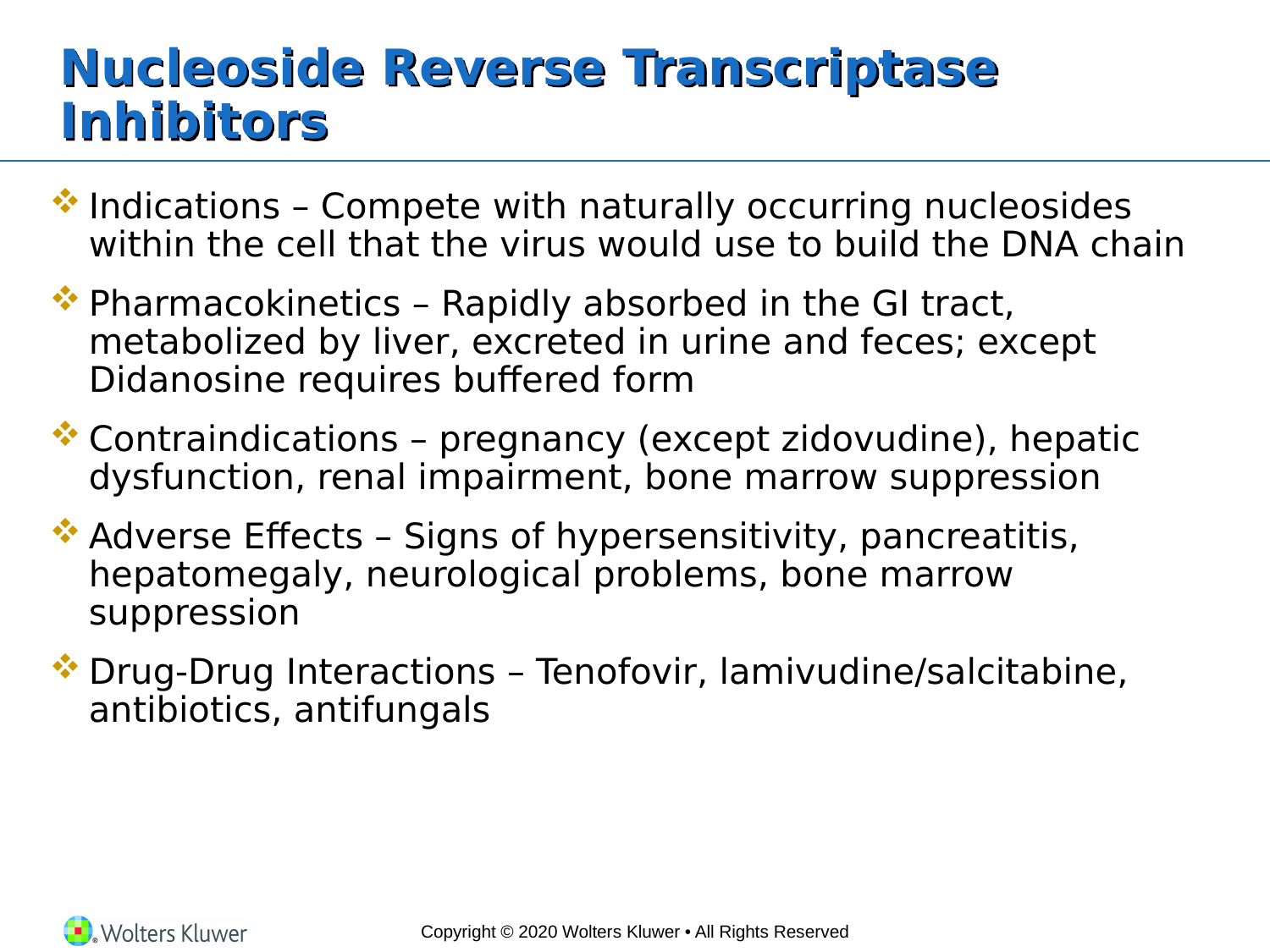

# Nucleoside Reverse Transcriptase Inhibitors
Indications – Compete with naturally occurring nucleosides within the cell that the virus would use to build the DNA chain
Pharmacokinetics – Rapidly absorbed in the GI tract, metabolized by liver, excreted in urine and feces; except Didanosine requires buffered form
Contraindications – pregnancy (except zidovudine), hepatic dysfunction, renal impairment, bone marrow suppression
Adverse Effects – Signs of hypersensitivity, pancreatitis, hepatomegaly, neurological problems, bone marrow suppression
Drug-Drug Interactions – Tenofovir, lamivudine/salcitabine, antibiotics, antifungals